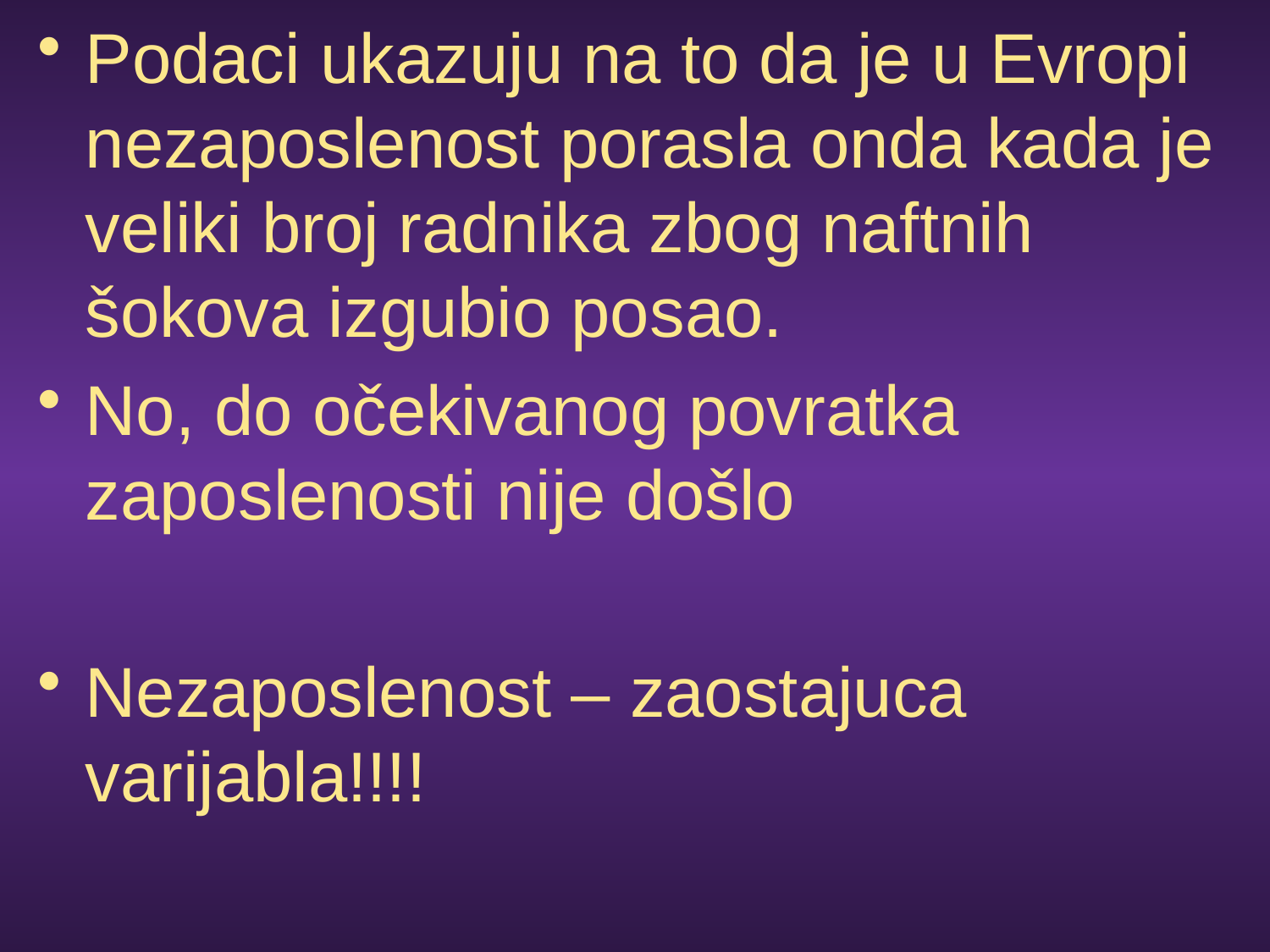

Podaci ukazuju na to da je u Evropi nezaposlenost porasla onda kada je veliki broj radnika zbog naftnih šokova izgubio posao.
No, do očekivanog povratka zaposlenosti nije došlo

Nezaposlenost – zaostajuca varijabla!!!!
#